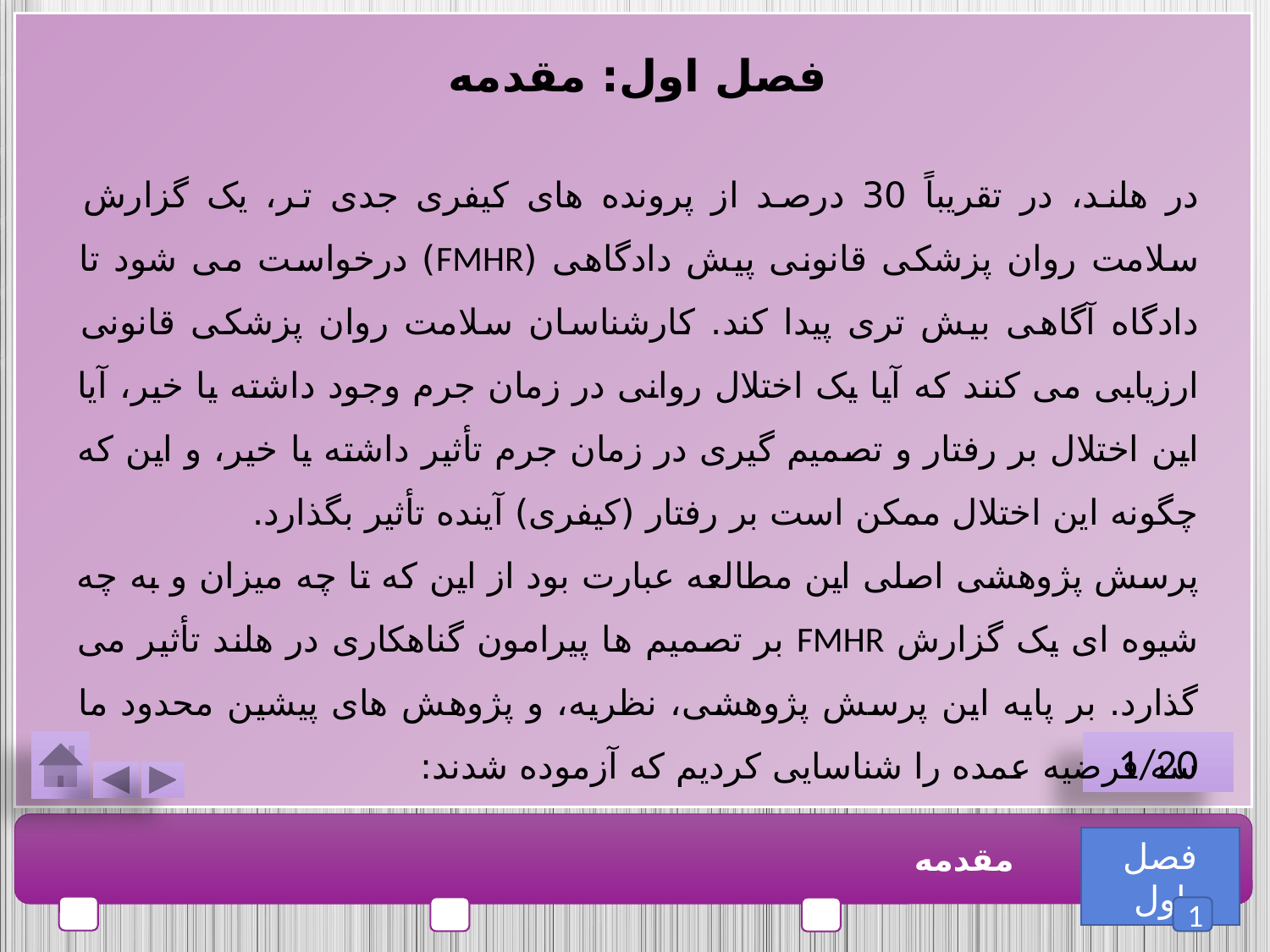

فصل اول: مقدمه

در هلند، در تقریباً 30 درصد از پرونده های کیفری جدی تر، یک گزارش سلامت روان پزشکی قانونی پیش دادگاهی (FMHR) درخواست می شود تا دادگاه آگاهی بیش تری پیدا کند. کارشناسان سلامت روان پزشکی قانونی ارزیابی می کنند که آیا یک اختلال روانی در زمان جرم وجود داشته یا خیر، آیا این اختلال بر رفتار و تصمیم گیری در زمان جرم تأثیر داشته یا خیر، و این که چگونه این اختلال ممکن است بر رفتار (کیفری) آینده تأثیر بگذارد.
پرسش پژوهشی اصلی این مطالعه عبارت بود از این که تا چه میزان و به چه شیوه ای یک گزارش FMHR بر تصمیم ها پیرامون گناهکاری در هلند تأثیر می گذارد. بر پایه این پرسش پژوهشی، نظریه، و پژوهش های پیشین محدود ما سه فرضیه عمده را شناسایی کردیم که آزموده شدند:

1/20

فصل اول
مقدمه

1